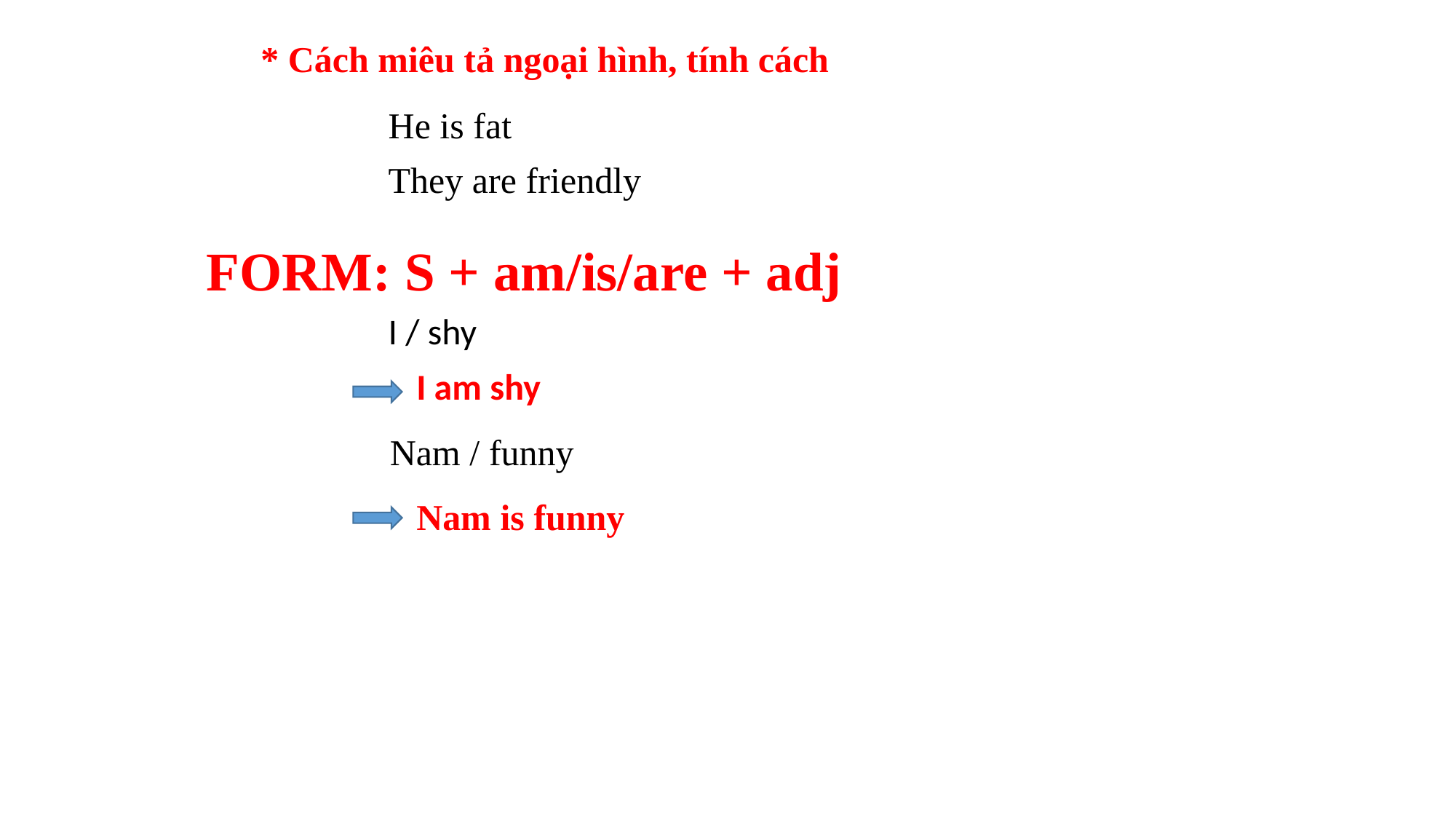

* Cách miêu tả ngoại hình, tính cách
He is fat
They are friendly
FORM: S + am/is/are + adj
I / shy
I am shy

Nam / funny
Nam is funny